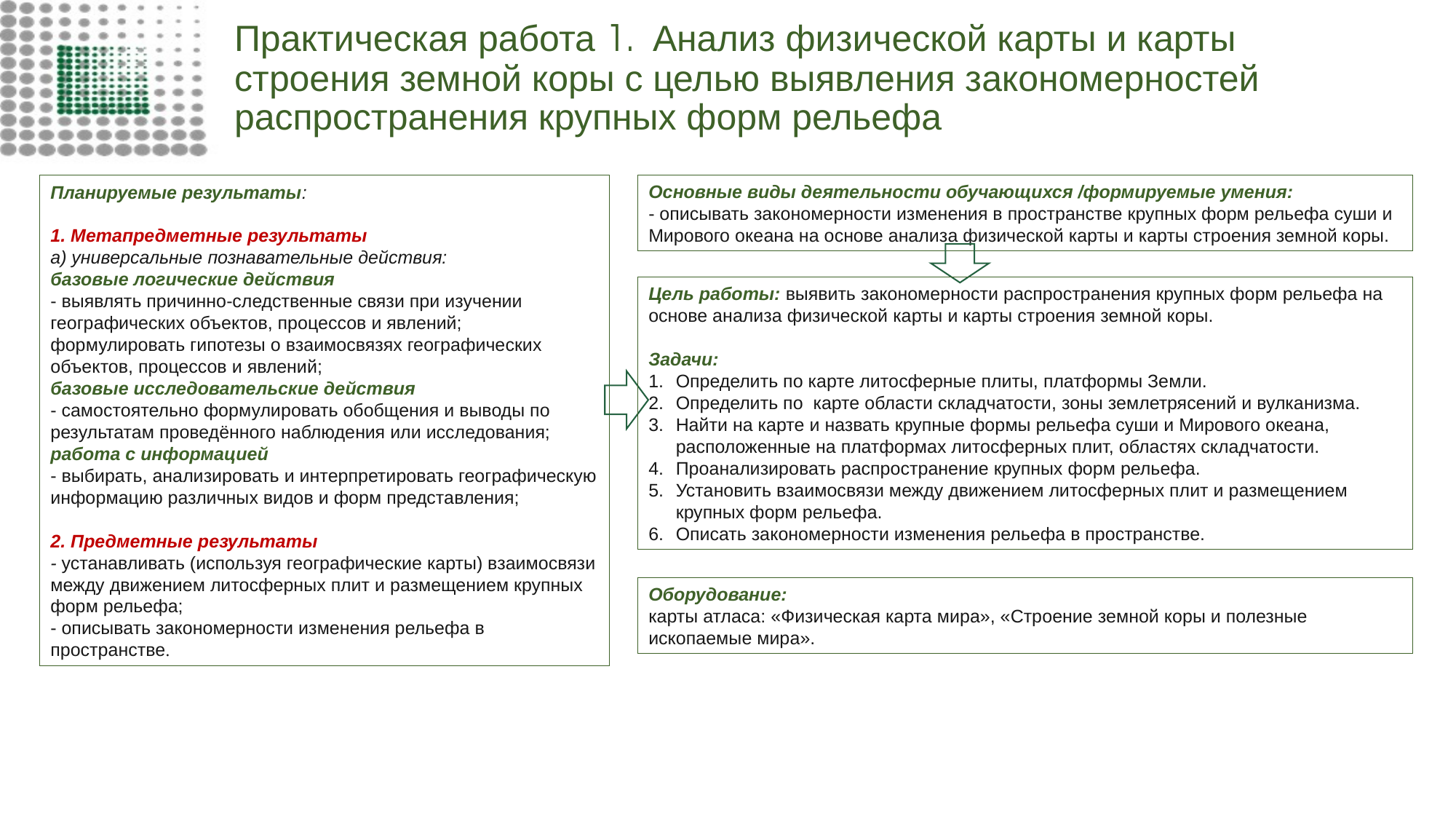

# Практическая работа 1.  Анализ физической карты и карты строения земной коры с целью выявления закономерностей распространения крупных форм рельефа
Основные виды деятельности обучающихся /формируемые умения:
- описывать закономерности изменения в пространстве крупных форм рельефа суши и Мирового океана на основе анализа физической карты и карты строения земной коры.
Планируемые результаты:

1. Метапредметные результаты
а) универсальные познавательные действия:
базовые логические действия
- выявлять причинно-следственные связи при изучении географических объектов, процессов и явлений; формулировать гипотезы о взаимосвязях географических объектов, процессов и явлений;
базовые исследовательские действия
- самостоятельно формулировать обобщения и выводы по результатам проведённого наблюдения или исследования;
работа с информацией
- выбирать, анализировать и интерпретировать географическую информацию различных видов и форм представления;

2. Предметные результаты
- устанавливать (используя географические карты) взаимосвязи между движением литосферных плит и размещением крупных форм рельефа;
- описывать закономерности изменения рельефа в пространстве.

Цель работы: выявить закономерности распространения крупных форм рельефа на основе анализа физической карты и карты строения земной коры.

Задачи:
Определить по карте литосферные плиты, платформы Земли.
Определить по  карте области складчатости, зоны землетрясений и вулканизма.
Найти на карте и назвать крупные формы рельефа суши и Мирового океана, расположенные на платформах литосферных плит, областях складчатости.
Проанализировать распространение крупных форм рельефа.
Установить взаимосвязи между движением литосферных плит и размещением крупных форм рельефа.
Описать закономерности изменения рельефа в пространстве.

Оборудование:
карты атласа: «Физическая карта мира», «Строение земной коры и полезные ископаемые мира».